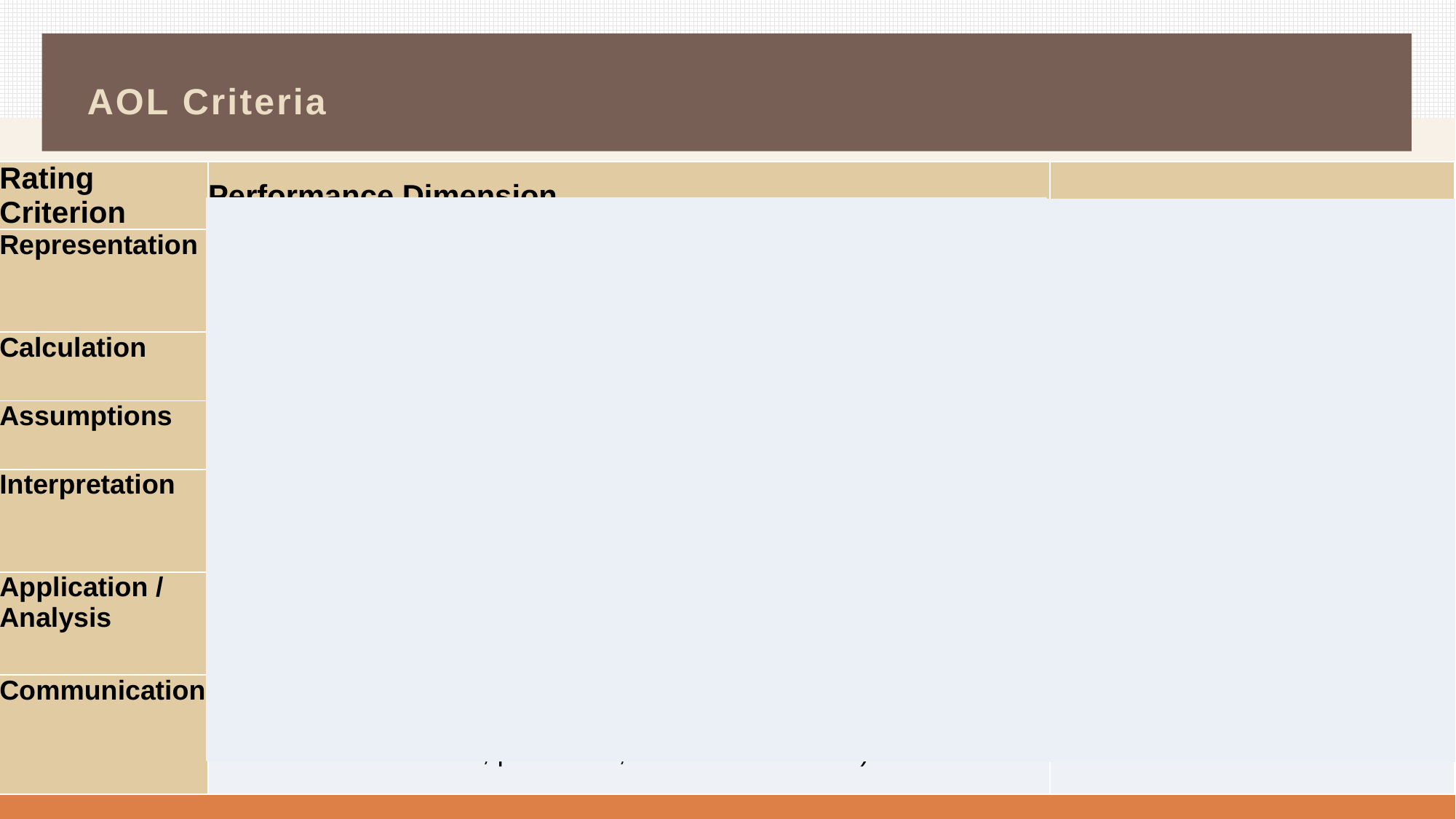

# AOL Criteria
| Rating Criterion | Performance Dimension | For Example |
| --- | --- | --- |
| Representation | The ability to convert relevant information into various mathematical forms (e.g., equations, graphs, diagrams, tables, words) | Select case and identify relevant statistics (9 questions) |
| Calculation | The ability to calculate relevant information using various mathematical formulas | Computing test statistic (8 questions) |
| Assumptions | The ability to make and evaluate important assumptions in estimation, modeling, and data analysis | Choosing the appropriate test (5 questions) |
| Interpretation | The ability to explain information presented in mathematical forms (e.g., equations, graphs, diagrams, tables, words) | Interpret confidence interval for t test / interpret regression (5 questions) |
| Application / Analysis | The ability to make judgments and draw appropriate conclusions based on the quantitative analysis of data, while recognizing the limits of this analysis | Accept/Reject and Why (6 questions) |
| Communication | The ability to express quantitative evidence in support of the argument or purpose of the work (in terms of what evidence is used and how it is formatted, presented, and contextualized) | Reflect and communicate results (5 questions) |